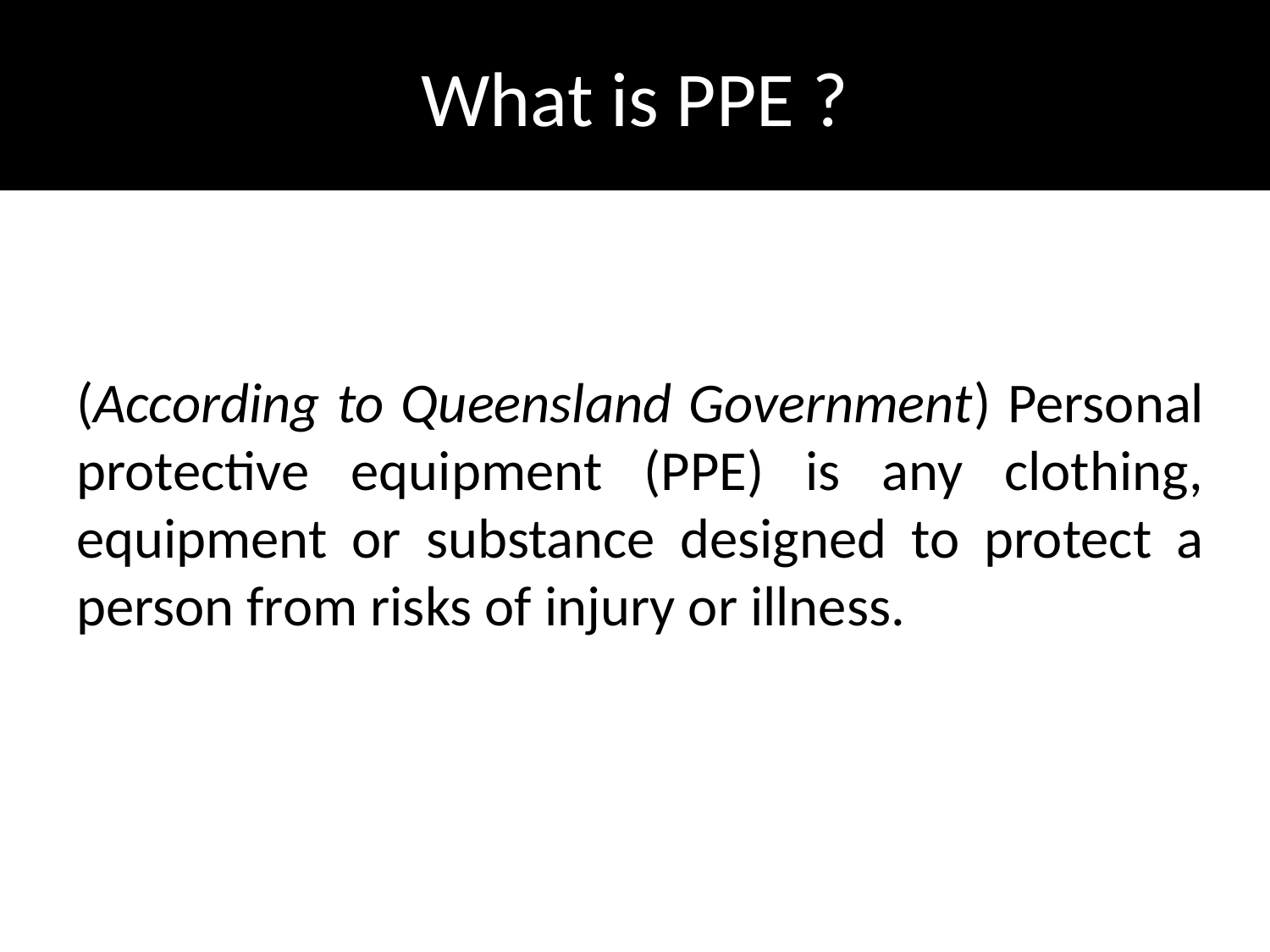

# What is PPE ?
(According to Queensland Government) Personal protective equipment (PPE) is any clothing, equipment or substance designed to protect a person from risks of injury or illness.